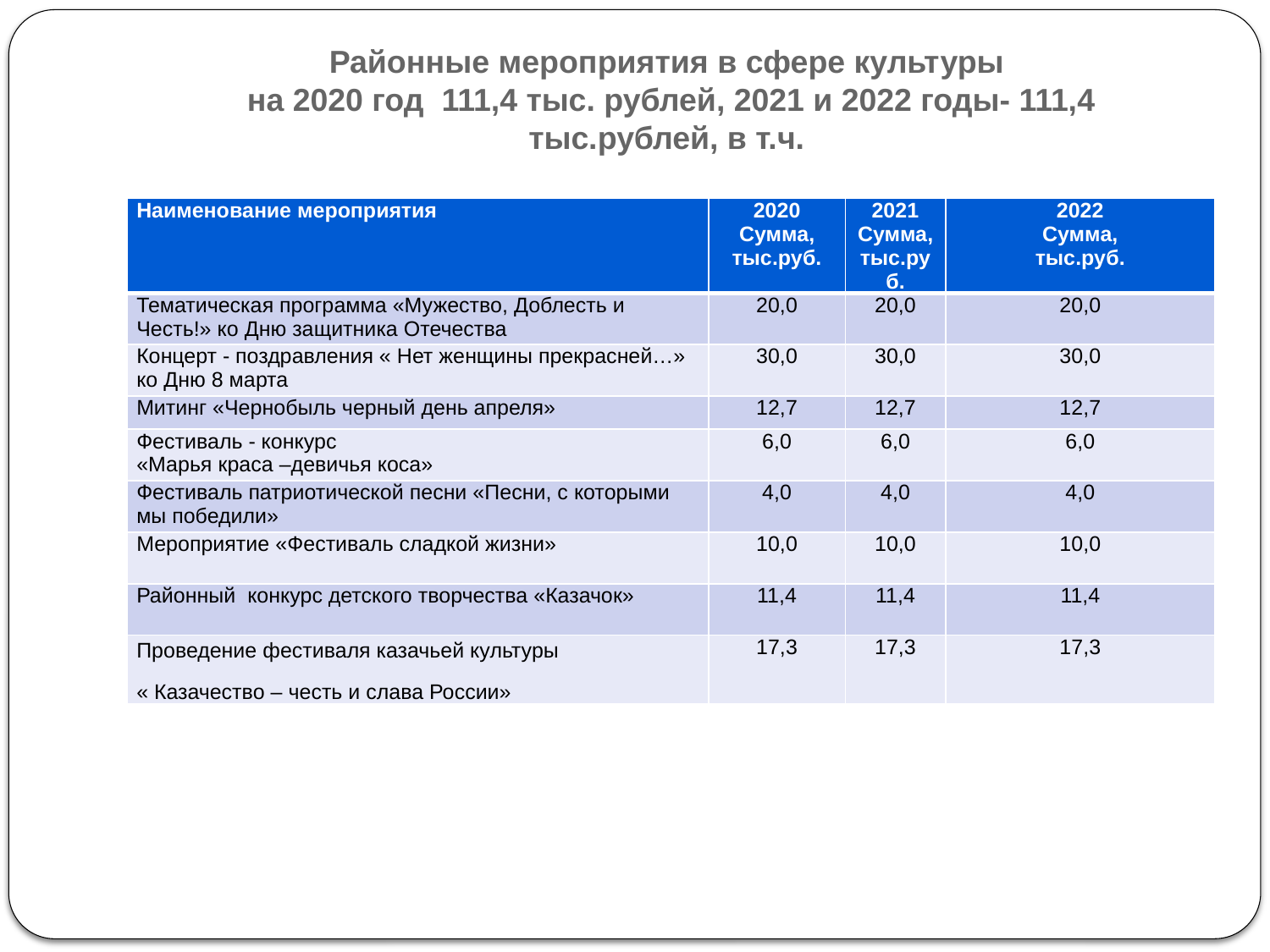

# Районные мероприятия в сфере культуры на 2020 год  111,4 тыс. рублей, 2021 и 2022 годы- 111,4 тыс.рублей, в т.ч.
| Наименование мероприятия | 2020 Сумма, тыс.руб. | 2021 Сумма, тыс.руб. | 2022 Сумма, тыс.руб. |
| --- | --- | --- | --- |
| Тематическая программа «Мужество, Доблесть и Честь!» ко Дню защитника Отечества | 20,0 | 20,0 | 20,0 |
| Концерт - поздравления « Нет женщины прекрасней…» ко Дню 8 марта | 30,0 | 30,0 | 30,0 |
| Митинг «Чернобыль черный день апреля» | 12,7 | 12,7 | 12,7 |
| Фестиваль - конкурс «Марья краса –девичья коса» | 6,0 | 6,0 | 6,0 |
| Фестиваль патриотической песни «Песни, с которыми мы победили» | 4,0 | 4,0 | 4,0 |
| Мероприятие «Фестиваль сладкой жизни» | 10,0 | 10,0 | 10,0 |
| Районный конкурс детского творчества «Казачок» | 11,4 | 11,4 | 11,4 |
| Проведение фестиваля казачьей культуры « Казачество – честь и слава России» | 17,3 | 17,3 | 17,3 |